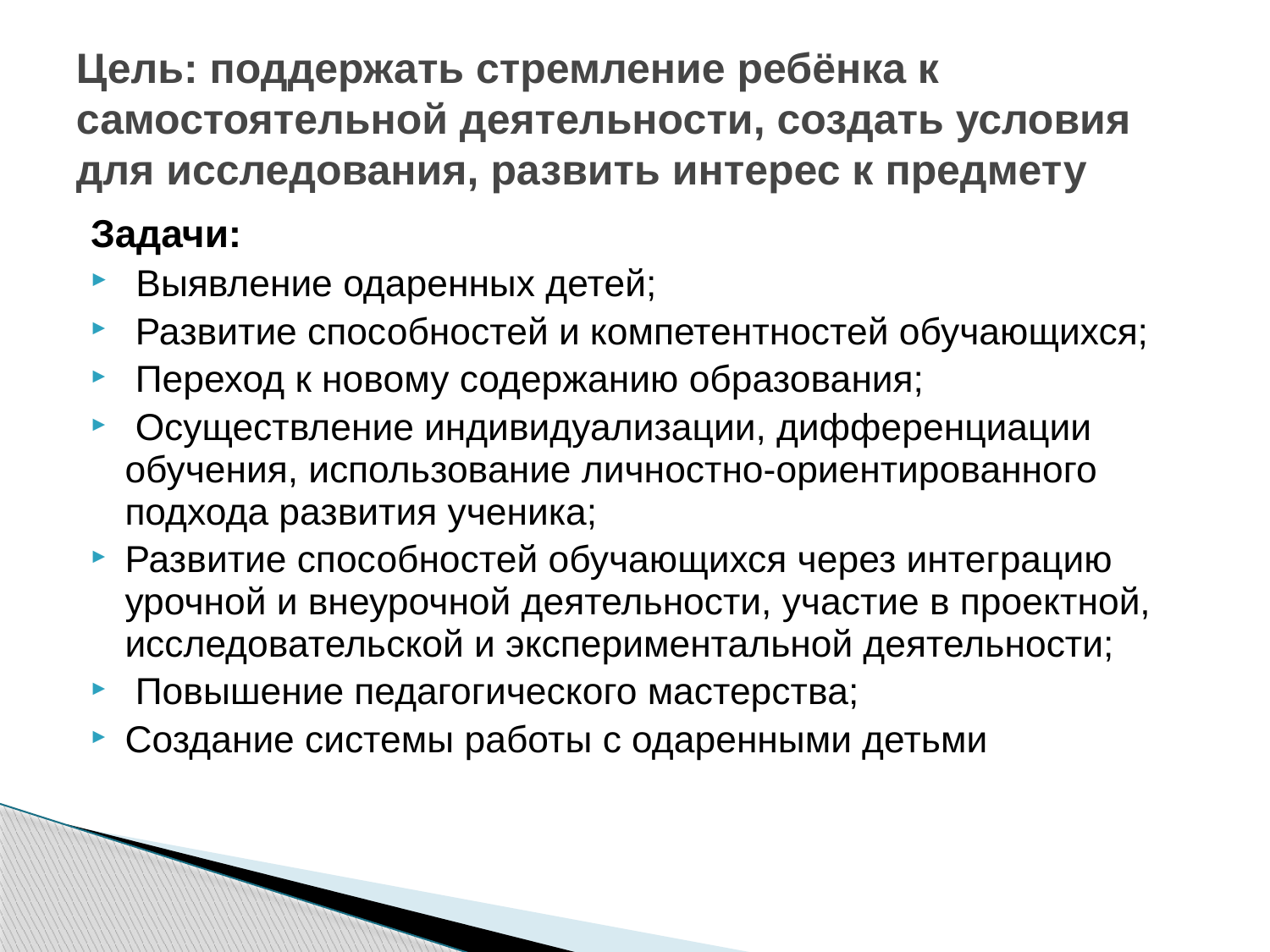

# Цель: поддержать стремление ребёнка к самостоятельной деятельности, создать условия для исследования, развить интерес к предмету
Задачи:
 Выявление одаренных детей;
 Развитие способностей и компетентностей обучающихся;
 Переход к новому содержанию образования;
 Осуществление индивидуализации, дифференциации обучения, использование личностно-ориентированного подхода развития ученика;
Развитие способностей обучающихся через интеграцию урочной и внеурочной деятельности, участие в проектной, исследовательской и экспериментальной деятельности;
 Повышение педагогического мастерства;
Создание системы работы с одаренными детьми